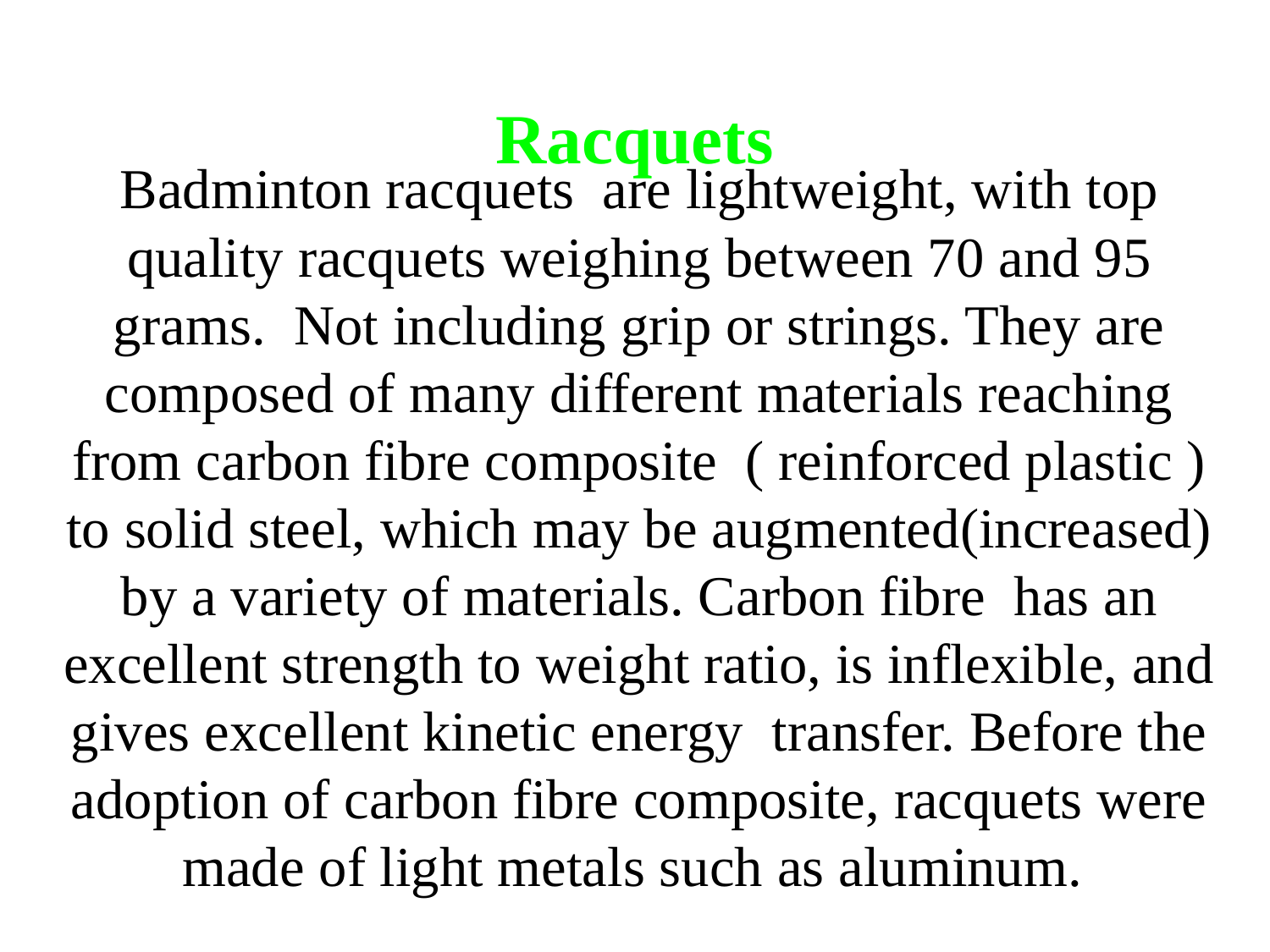

# Racquets
Badminton racquets  are lightweight, with top quality racquets weighing between 70 and 95 grams.  Not including grip or strings. They are composed of many different materials reaching from carbon fibre composite  ( reinforced plastic ) to solid steel, which may be augmented(increased) by a variety of materials. Carbon fibre  has an excellent strength to weight ratio, is inflexible, and gives excellent kinetic energy  transfer. Before the adoption of carbon fibre composite, racquets were made of light metals such as aluminum.